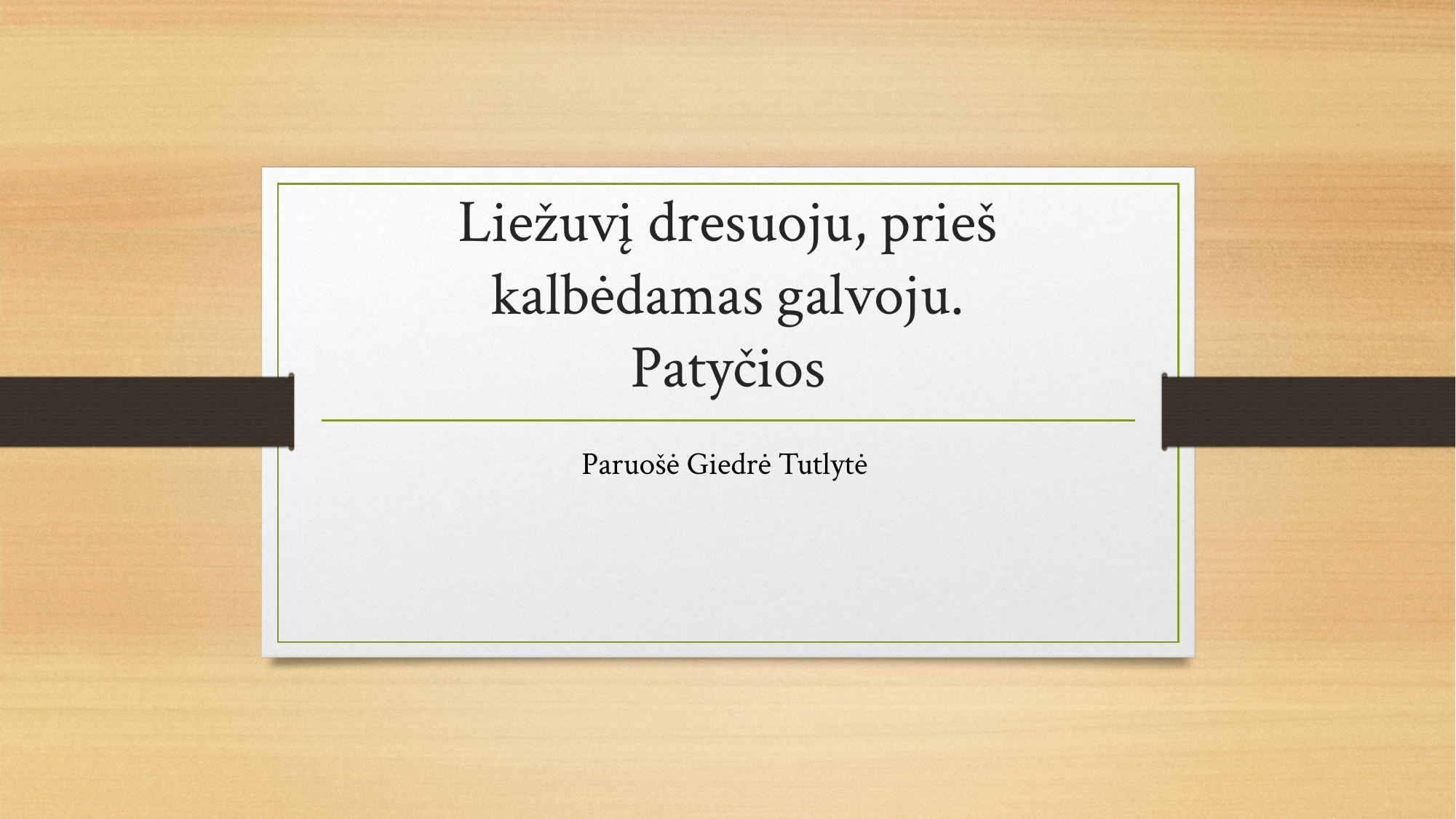

# Liežuvį dresuoju, prieš kalbėdamas galvoju. Patyčios
Paruošė Giedrė Tutlytė